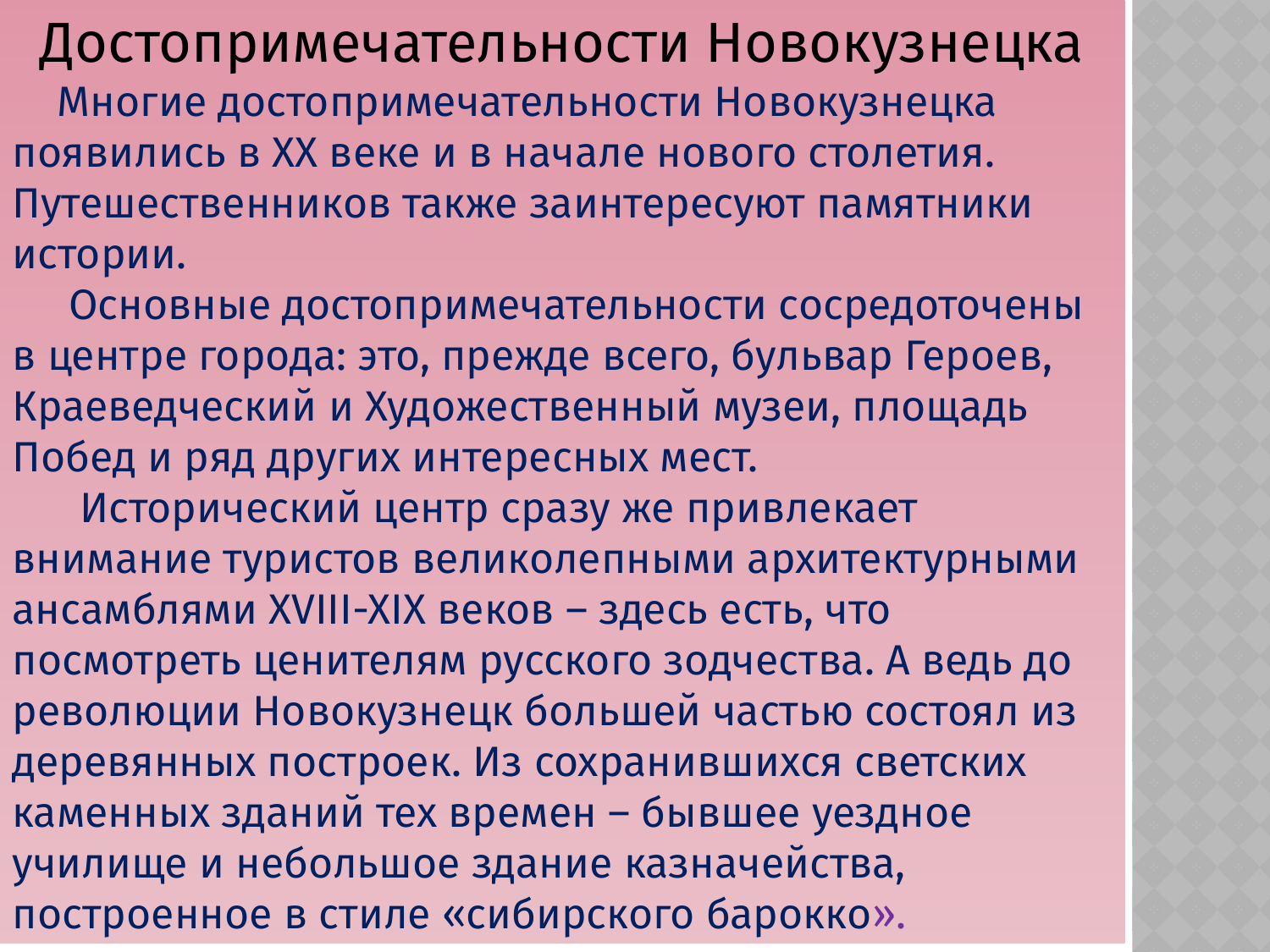

Достопримечательности Новокузнецка
    Многие достопримечательности Новокузнецка появились в ХХ веке и в начале нового столетия. Путешественников также заинтересуют памятники истории.
     Основные достопримечательности сосредоточены в центре города: это, прежде всего, бульвар Героев, Краеведческий и Художественный музеи, площадь Побед и ряд других интересных мест.
      Исторический центр сразу же привлекает внимание туристов великолепными архитектурными ансамблями XVIII-XIX веков – здесь есть, что посмотреть ценителям русского зодчества. А ведь до революции Новокузнецк большей частью состоял из деревянных построек. Из сохранившихся светских каменных зданий тех времен – бывшее уездное училище и небольшое здание казначейства, построенное в стиле «сибирского барокко».